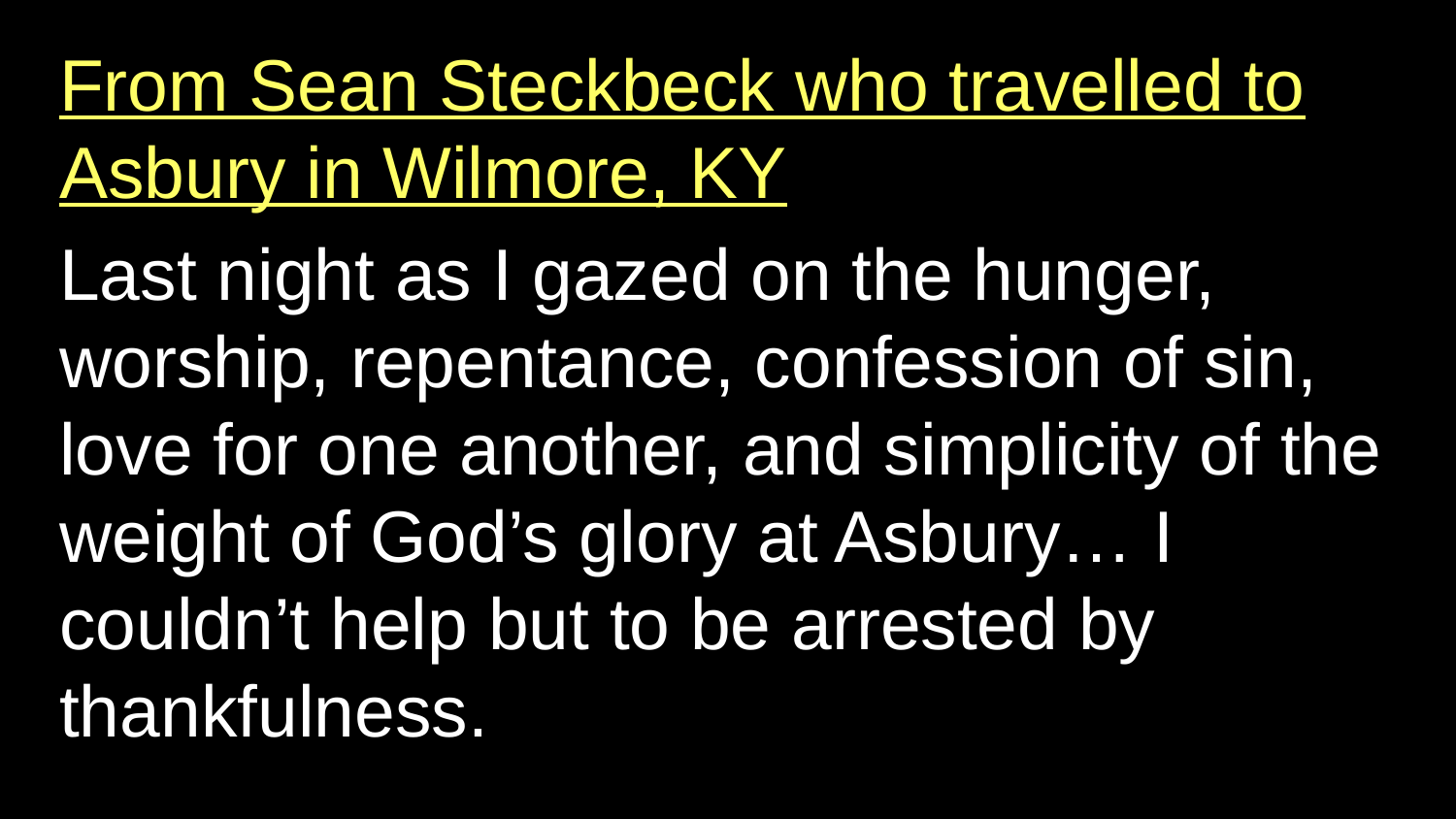

From Sean Steckbeck who travelled to Asbury in Wilmore, KY
Last night as I gazed on the hunger, worship, repentance, confession of sin, love for one another, and simplicity of the weight of God’s glory at Asbury… I couldn’t help but to be arrested by thankfulness.